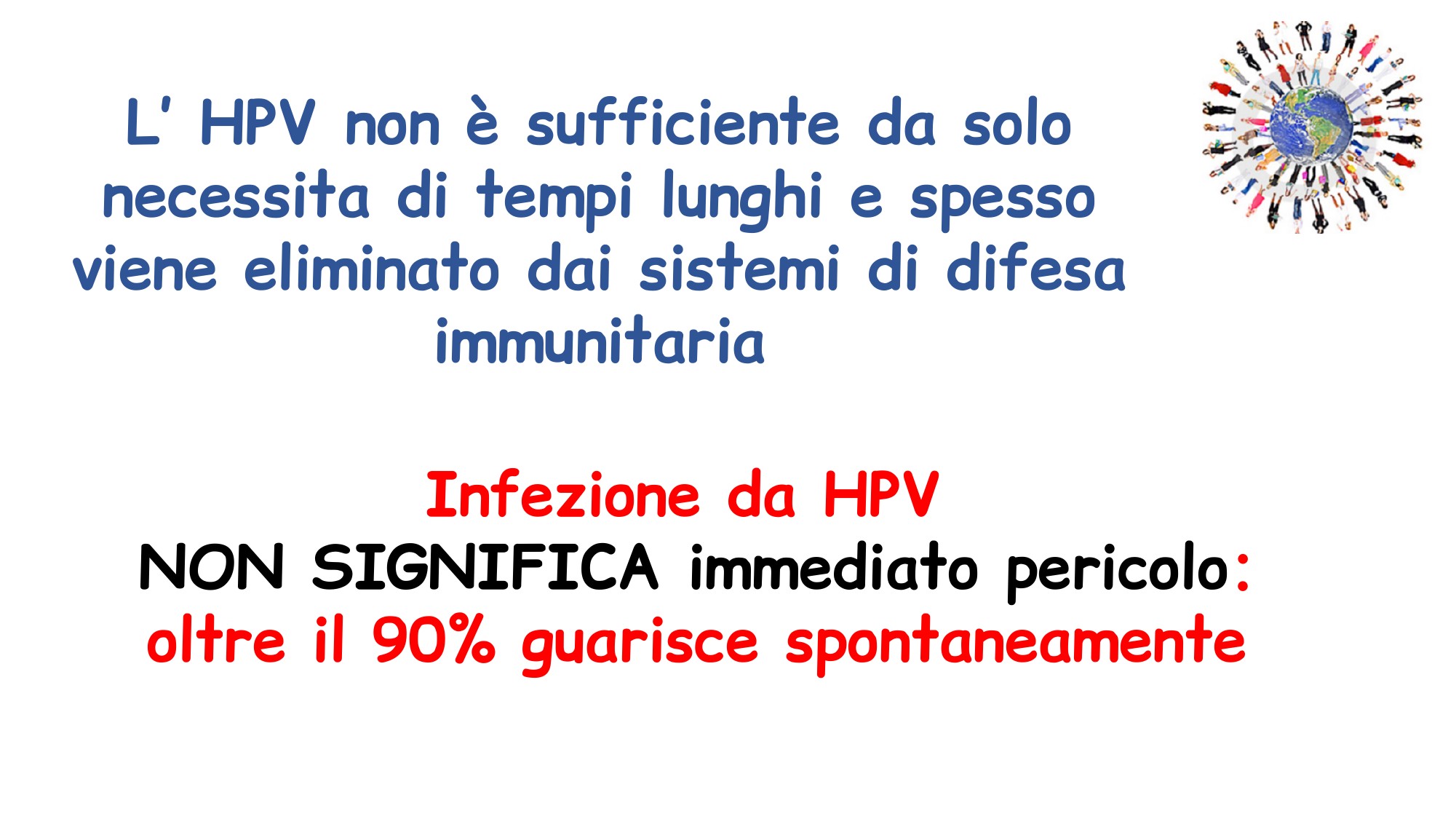

L’ HPV non è sufficiente da solo necessita di tempi lunghi e spesso viene eliminato dai sistemi di difesa immunitaria
Infezione da HPV
NON SIGNIFICA immediato pericolo: oltre il 90% guarisce spontaneamente